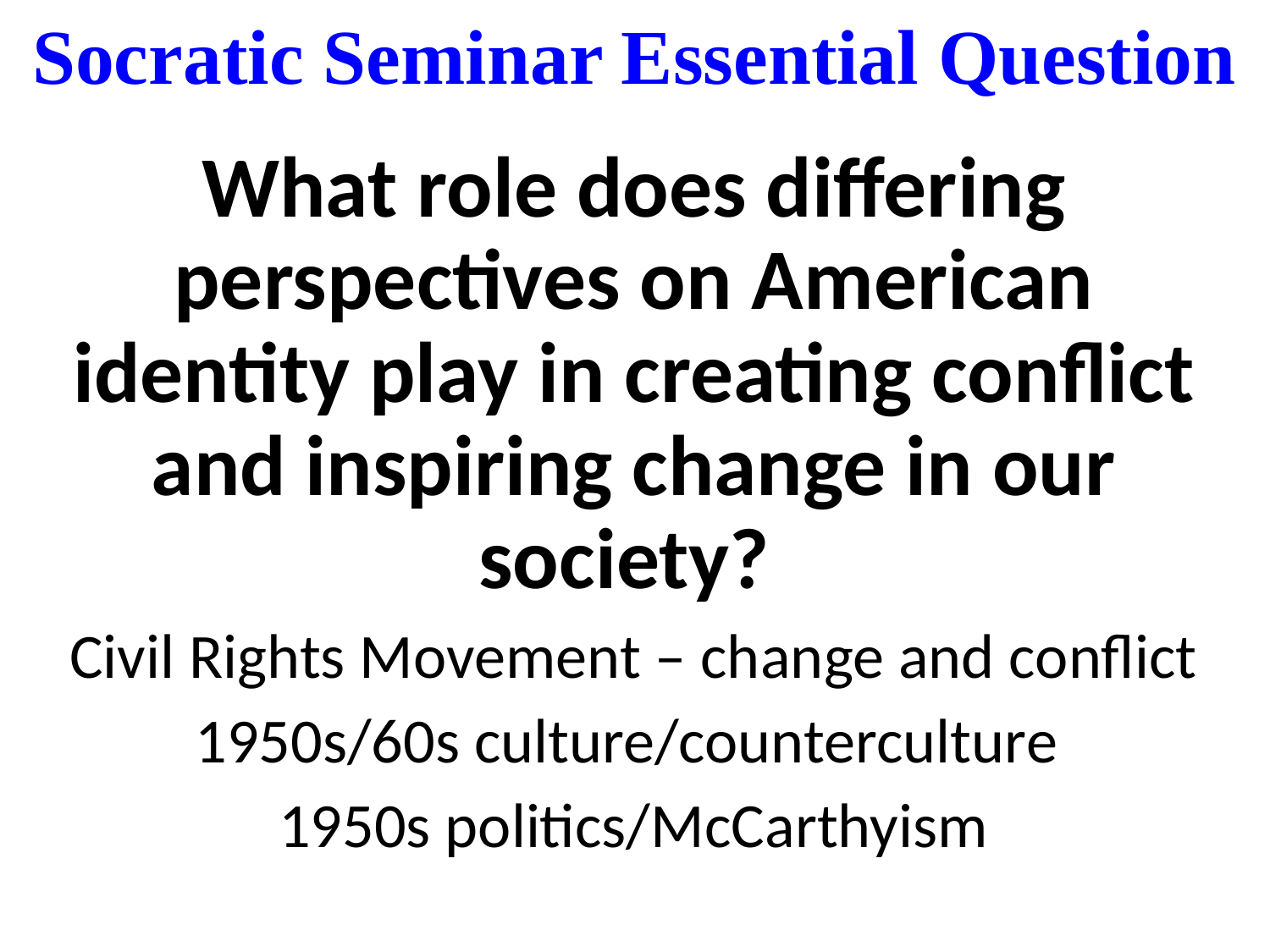

# Socratic Seminar Essential Question
What role does differing perspectives on American identity play in creating conflict and inspiring change in our society?
Civil Rights Movement – change and conflict
1950s/60s culture/counterculture
1950s politics/McCarthyism